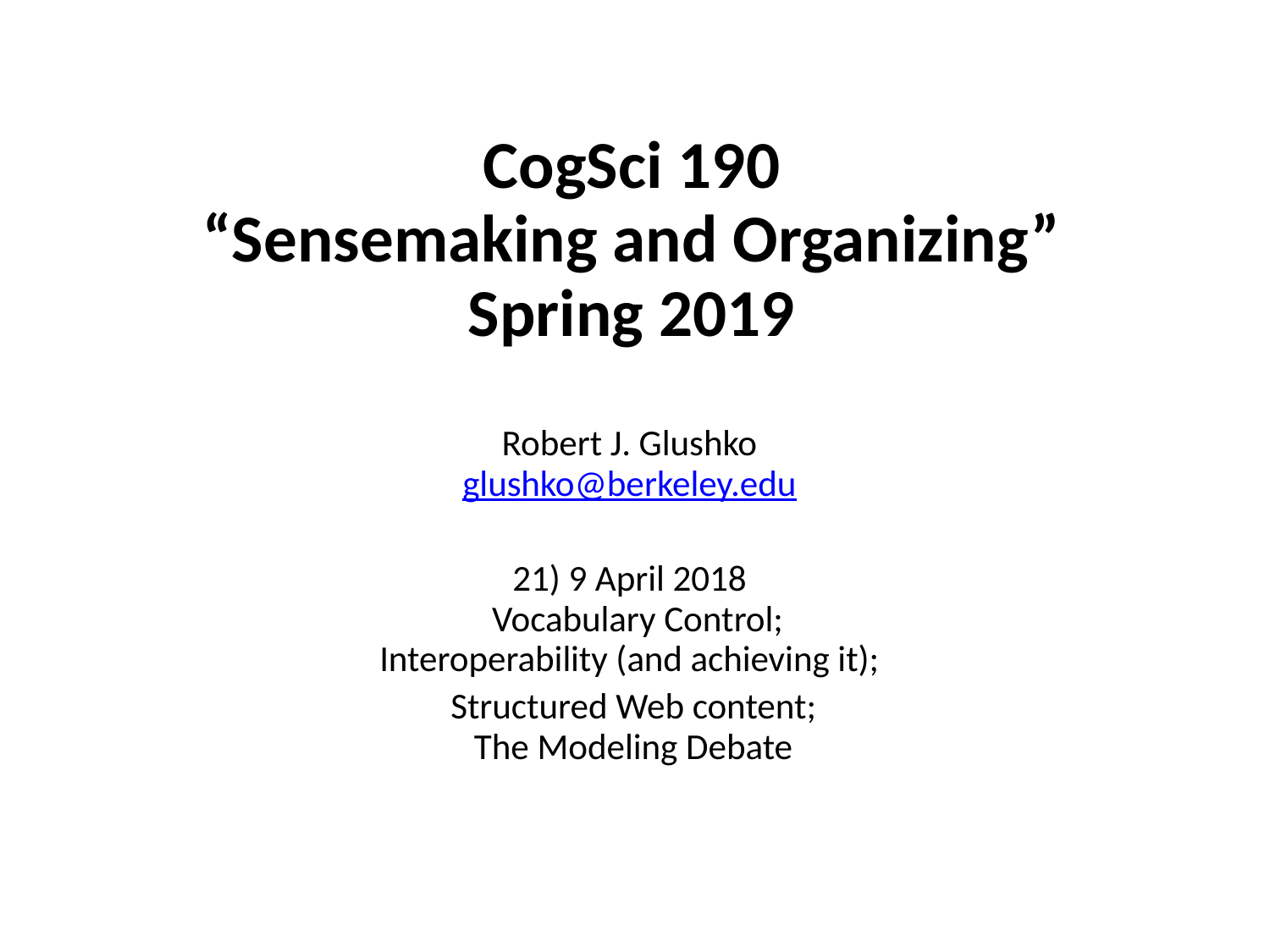

# CogSci 190 “Sensemaking and Organizing” Spring 2019

Robert J. Glushko
glushko@berkeley.edu

21) 9 April 2018
   Vocabulary Control;
Interoperability (and achieving it);
 Structured Web content;
 The Modeling Debate